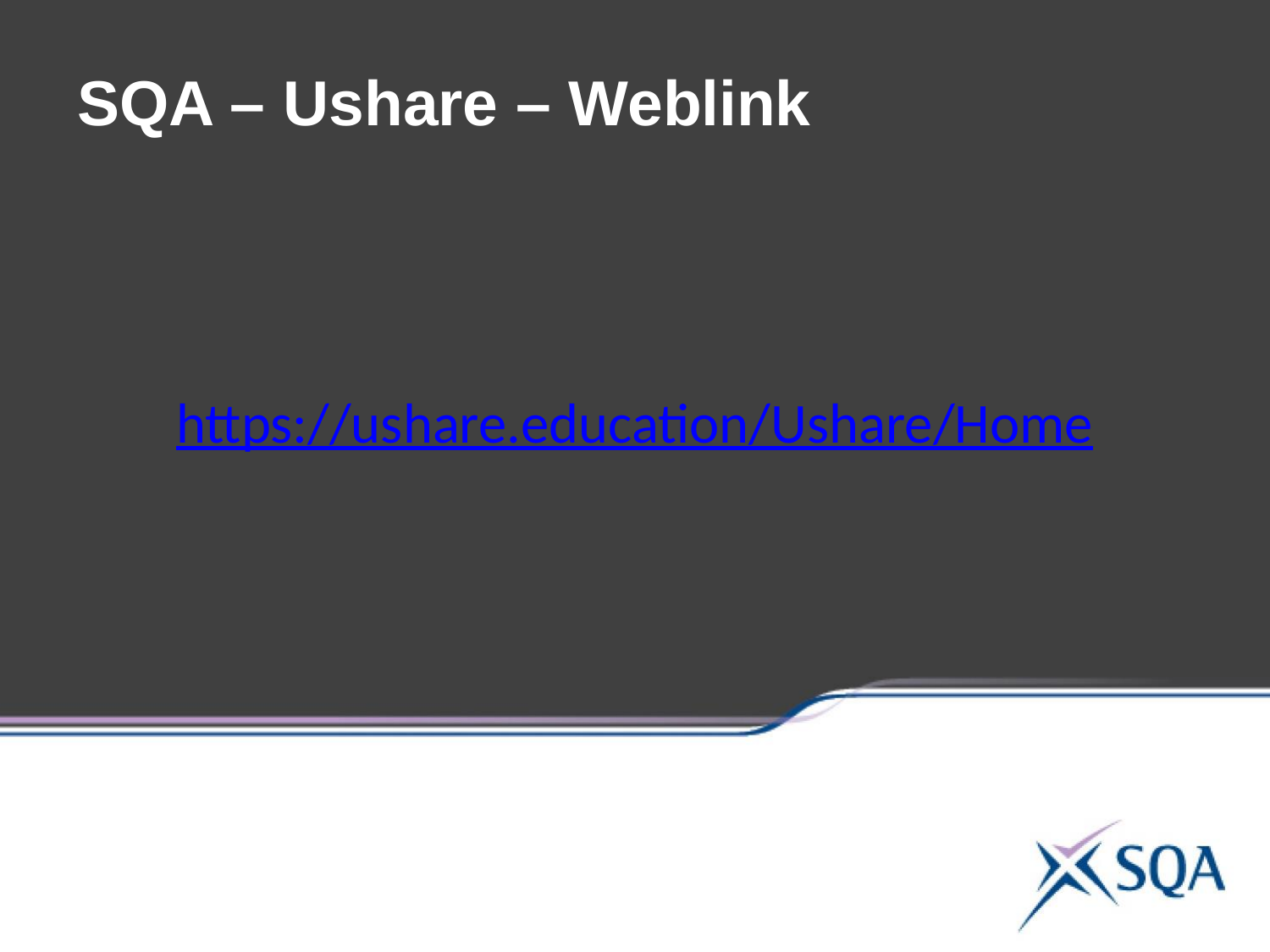

# SQA – Ushare – Weblink

https://ushare.education/Ushare/Home